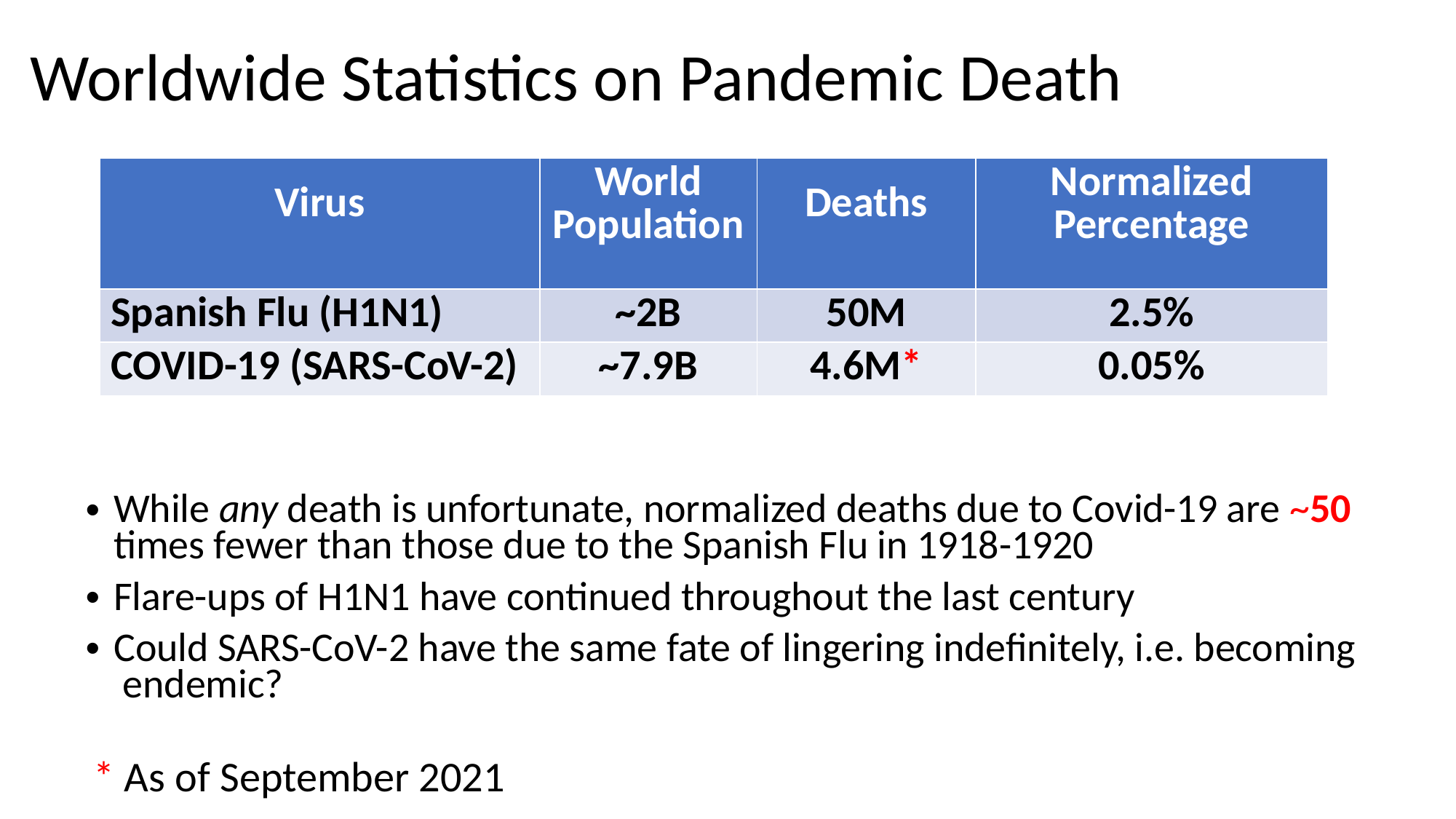

# Worldwide Statistics on Pandemic Death
| Virus | World Population | Deaths | Normalized Percentage |
| --- | --- | --- | --- |
| Spanish Flu (H1N1) | ~2B | 50M | 2.5% |
| COVID-19 (SARS-CoV-2) | ~7.9B | 4.6M\* | 0.05% |
While any death is unfortunate, normalized deaths due to Covid-19 are ~50 times fewer than those due to the Spanish Flu in 1918-1920
Flare-ups of H1N1 have continued throughout the last century
Could SARS-CoV-2 have the same fate of lingering indefinitely, i.e. becoming  endemic?
* As of September 2021